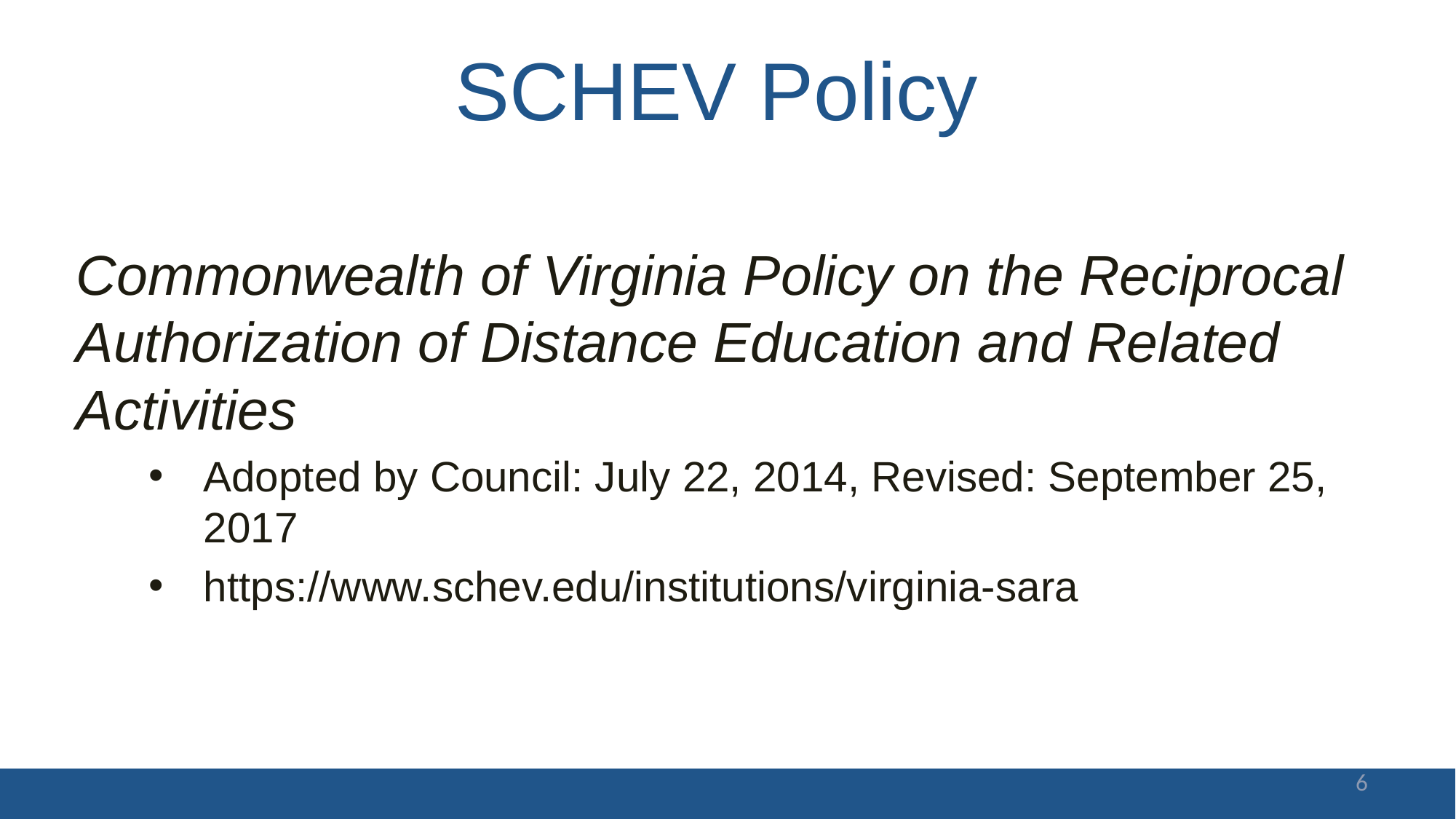

# SCHEV Policy

Commonwealth of Virginia Policy on the Reciprocal Authorization of Distance Education and Related Activities
Adopted by Council: July 22, 2014, Revised: September 25, 2017
https://www.schev.edu/institutions/virginia-sara

6